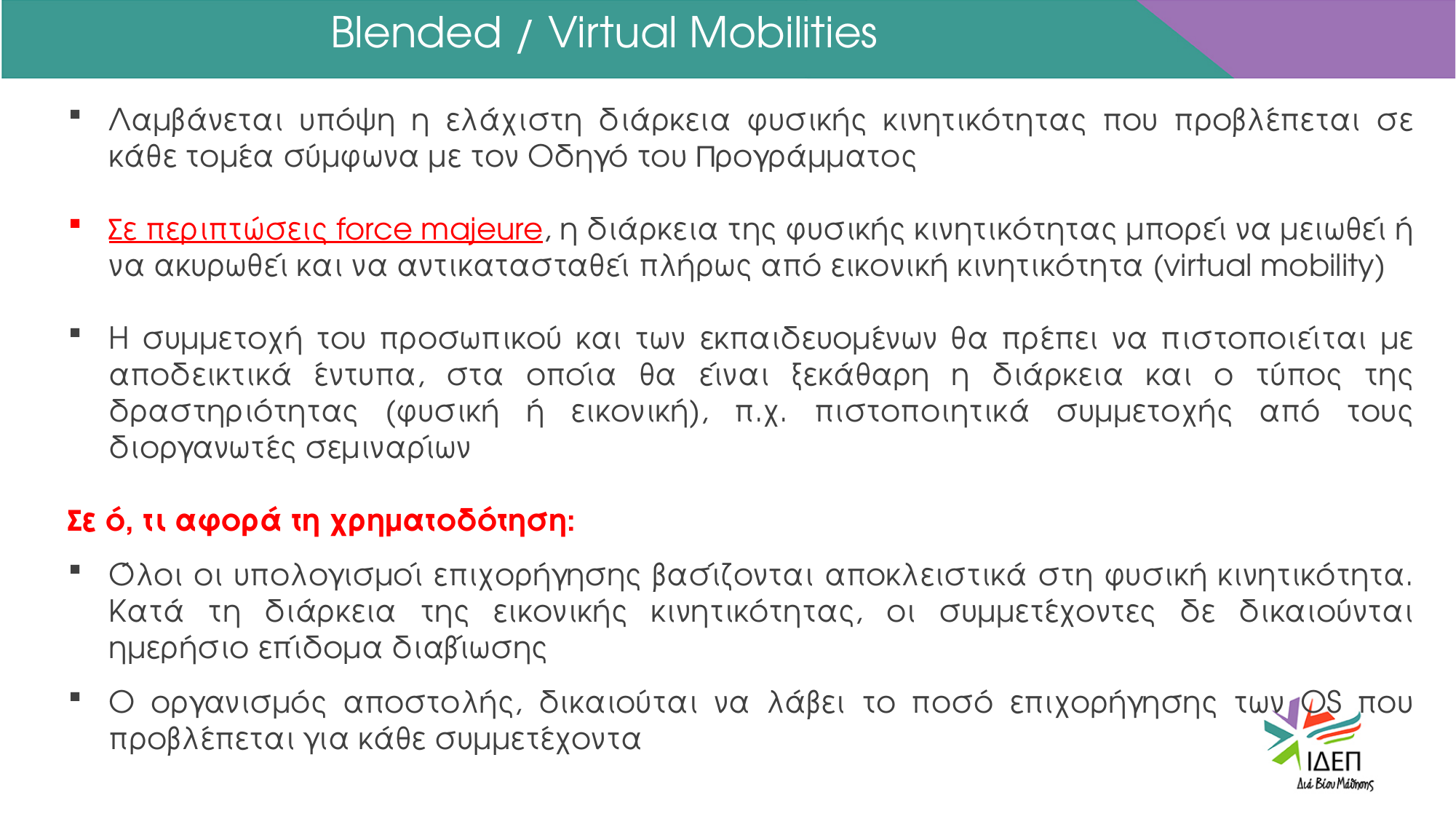

Blended / Virtual Mobilities
Λαμβάνεται υπόψη η ελάχιστη διάρκεια φυσικής κινητικότητας που προβλέπεται σε κάθε τομέα σύμφωνα με τον Οδηγό του Προγράμματος

Σε περιπτώσεις force majeure, η διάρκεια της φυσικής κινητικότητας μπορεί να μειωθεί ή να ακυρωθεί και να αντικατασταθεί πλήρως από εικονική κινητικότητα (virtual mobility)

H συμμετοχή του προσωπικού και των εκπαιδευομένων θα πρέπει να πιστοποιείται με αποδεικτικά έντυπα, στα οποία θα είναι ξεκάθαρη η διάρκεια και ο τύπος της δραστηριότητας (φυσική ή εικονική), π.χ. πιστοποιητικά συμμετοχής από τους διοργανωτές σεμιναρίων

Σε ό, τι αφορά τη χρηματοδότηση:

Όλοι οι υπολογισμοί επιχορήγησης βασίζονται αποκλειστικά στη φυσική κινητικότητα. Κατά τη διάρκεια της εικονικής κινητικότητας, oι συμμετέχοντες δε δικαιούνται ημερήσιο επίδομα διαβίωσης

O οργανισμός αποστολής, δικαιούται να λάβει το ποσό επιχορήγησης των OS που προβλέπεται για κάθε συμμετέχοντα